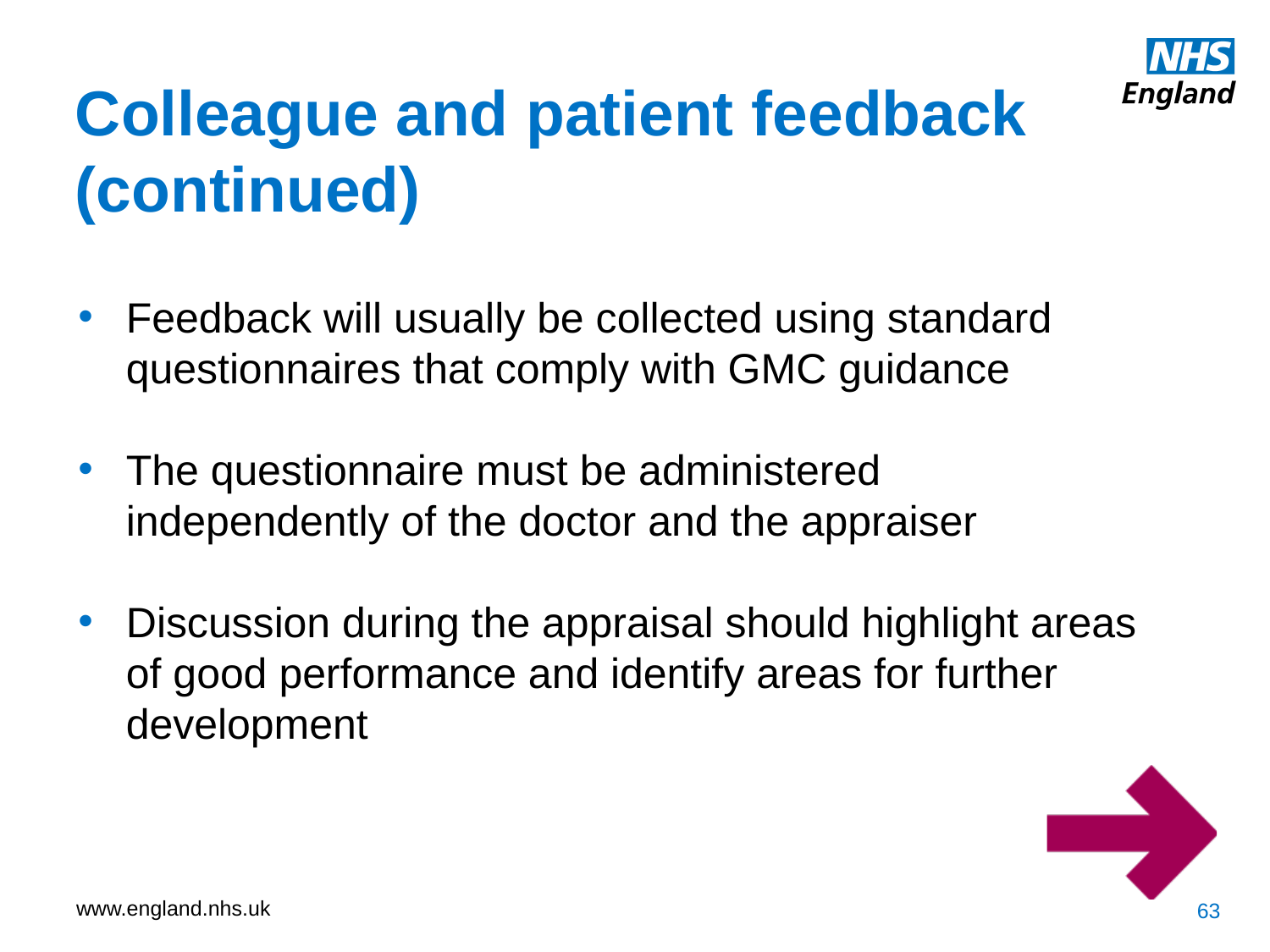

Colleague and patient feedback (continued)

Feedback will usually be collected using standard questionnaires that comply with GMC guidance

The questionnaire must be administered independently of the doctor and the appraiser

Discussion during the appraisal should highlight areas of good performance and identify areas for further development

63